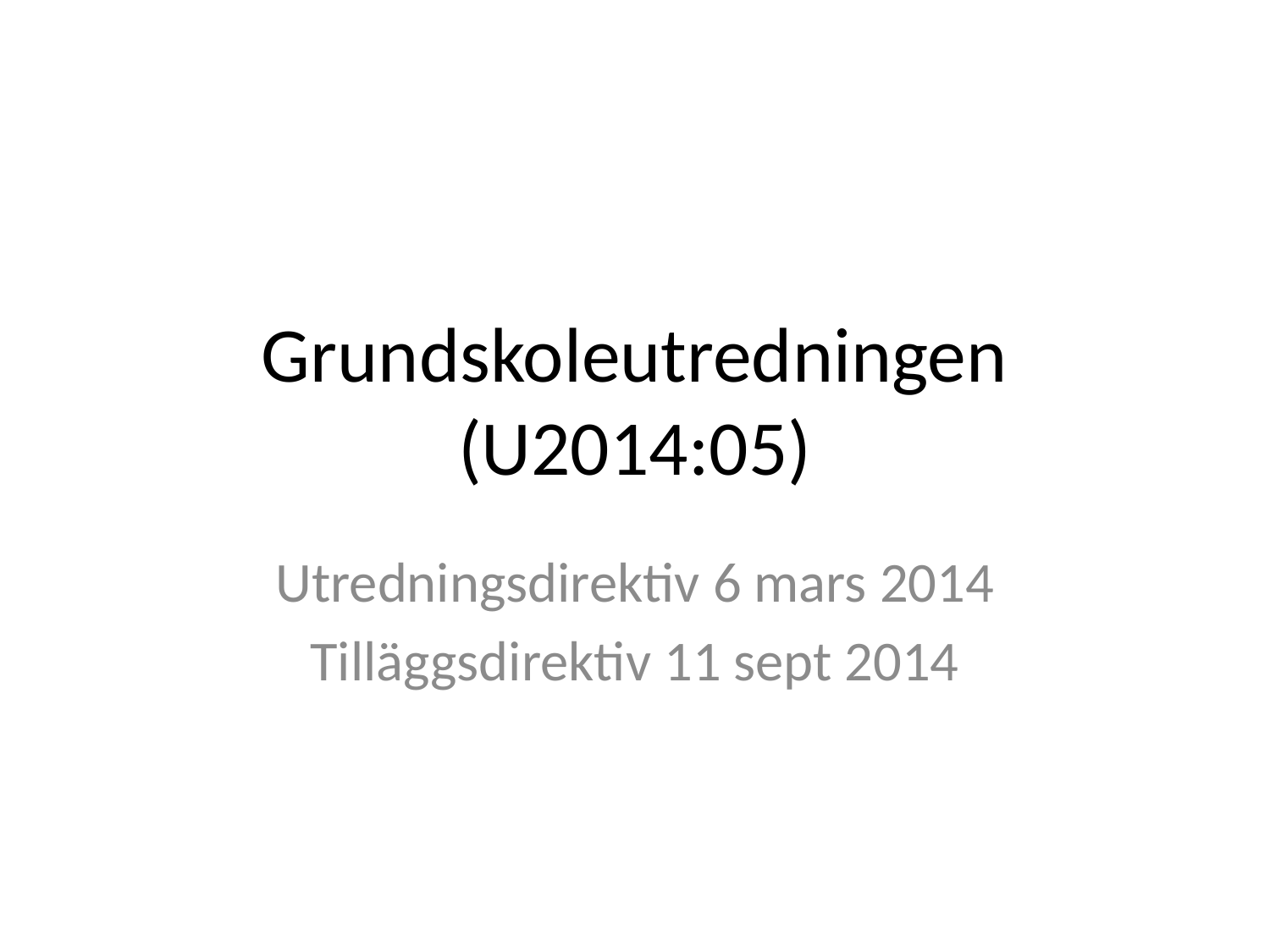

# Grundskoleutredningen (U2014:05)
Utredningsdirektiv 6 mars 2014
Tilläggsdirektiv 11 sept 2014